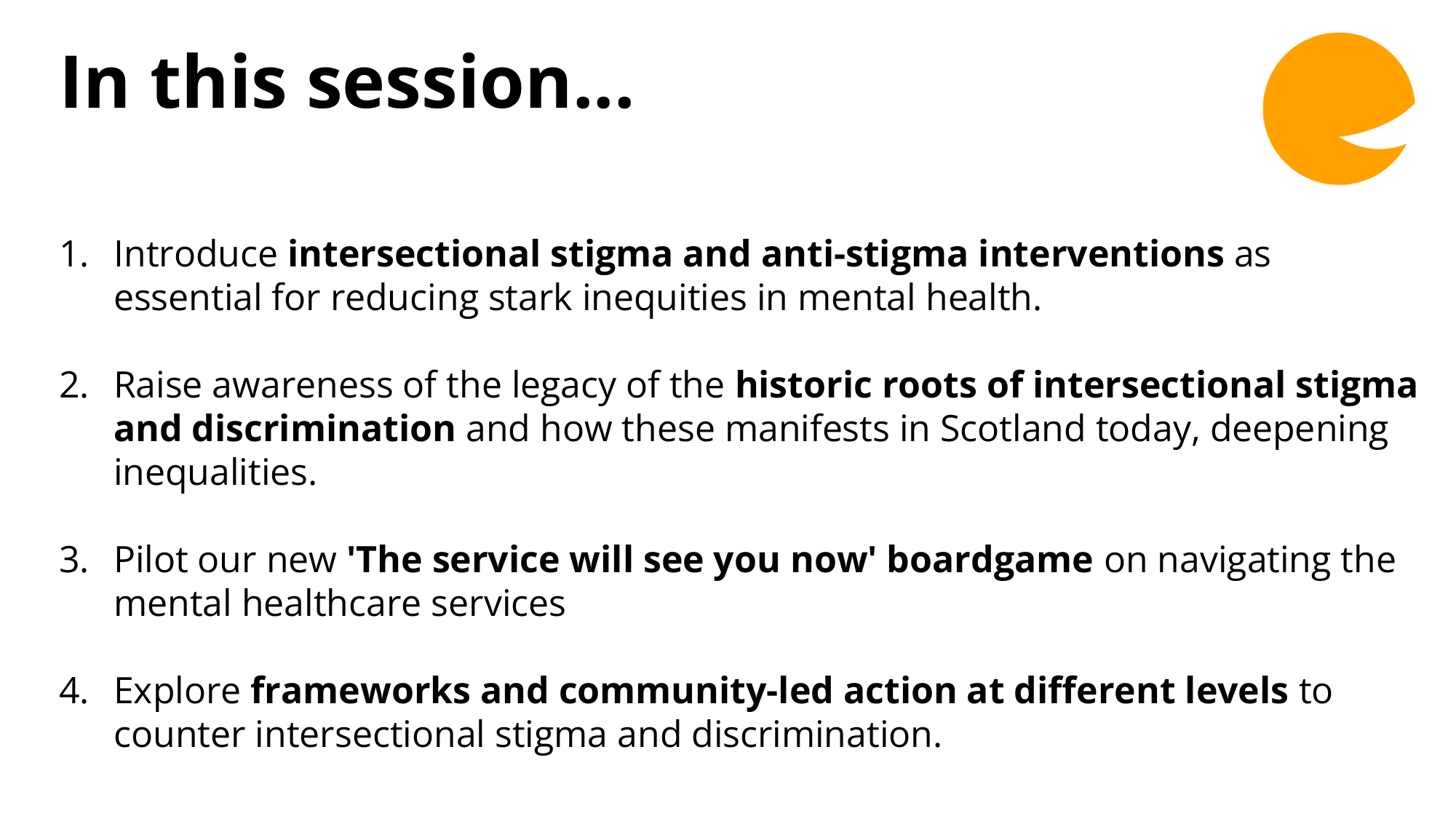

In this session...
Introduce intersectional stigma and anti-stigma interventions as essential for reducing stark inequities in mental health.

Raise awareness of the legacy of the historic roots of intersectional stigma and discrimination and how these manifests in Scotland today, deepening inequalities.

Pilot our new 'The service will see you now' boardgame on navigating the mental healthcare services

Explore frameworks and community-led action at different levels to counter intersectional stigma and discrimination.